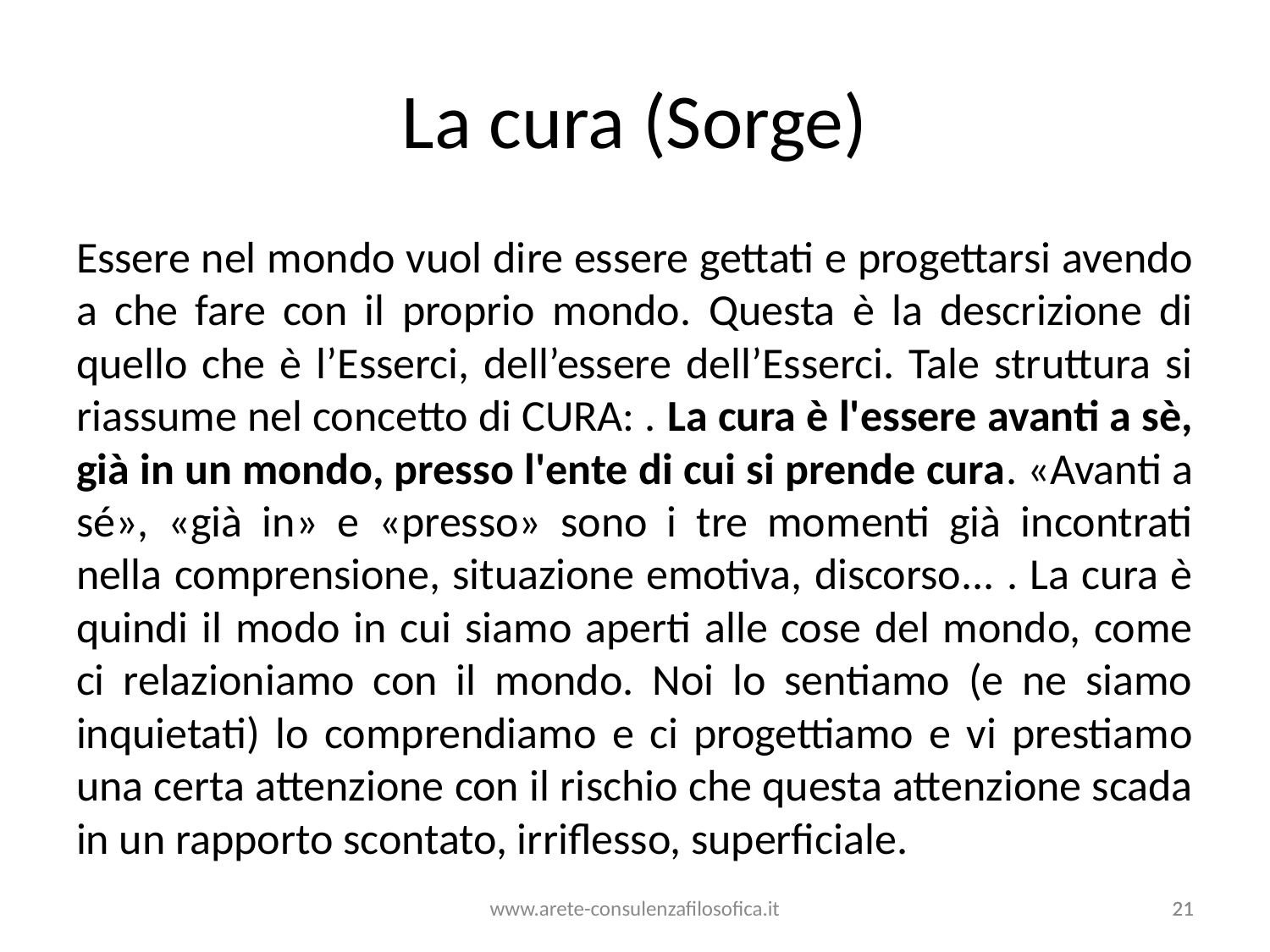

# La cura (Sorge)
Essere nel mondo vuol dire essere gettati e progettarsi avendo a che fare con il proprio mondo. Questa è la descrizione di quello che è l’Esserci, dell’essere dell’Esserci. Tale struttura si riassume nel concetto di CURA: . La cura è l'essere avanti a sè, già in un mondo, presso l'ente di cui si prende cura. «Avanti a sé», «già in» e «presso» sono i tre momenti già incontrati nella comprensione, situazione emotiva, discorso... . La cura è quindi il modo in cui siamo aperti alle cose del mondo, come ci relazioniamo con il mondo. Noi lo sentiamo (e ne siamo inquietati) lo comprendiamo e ci progettiamo e vi prestiamo una certa attenzione con il rischio che questa attenzione scada in un rapporto scontato, irriflesso, superficiale.
www.arete-consulenzafilosofica.it
21
21